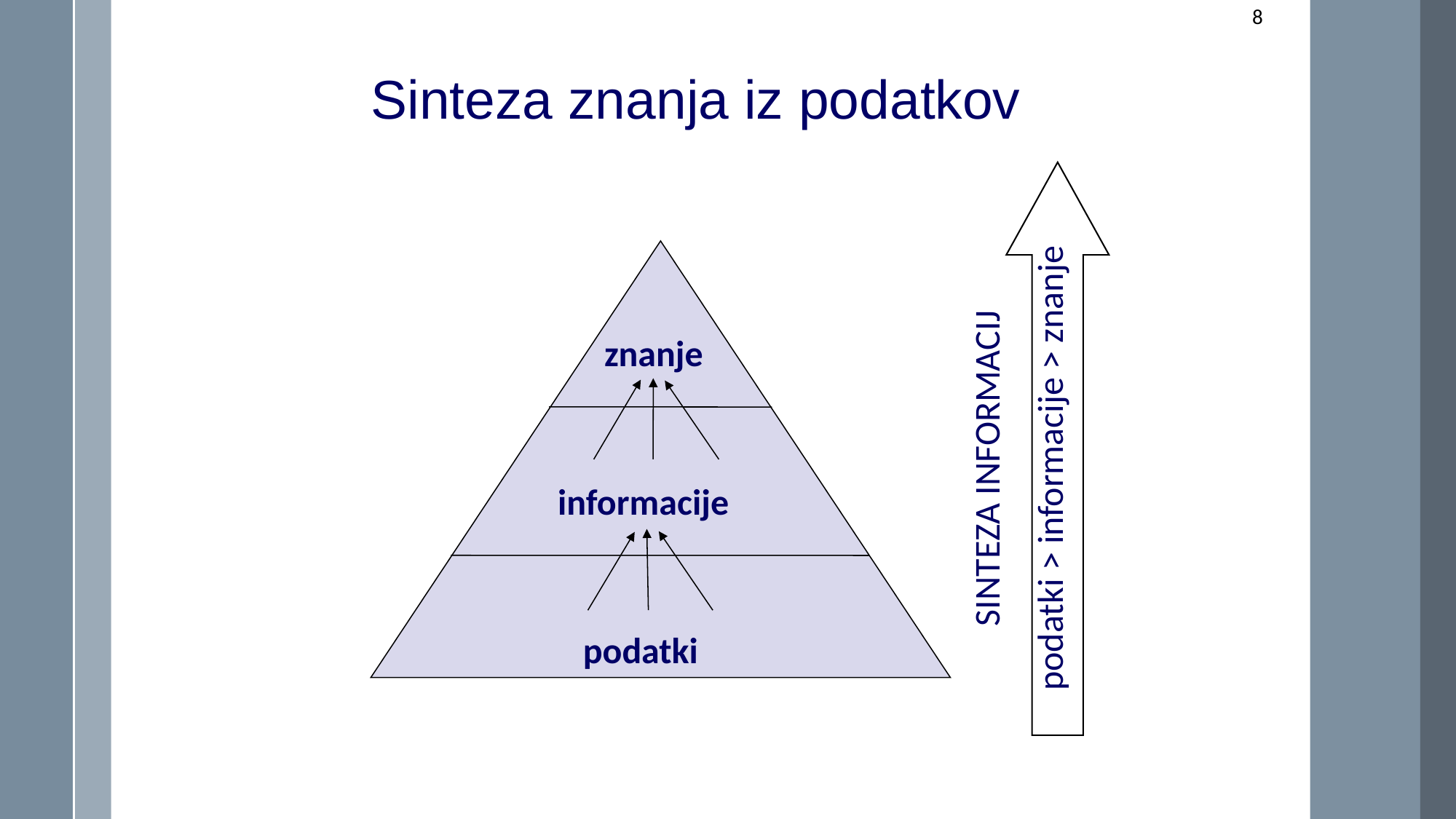

8
Sinteza znanja iz podatkov

znanje

SINTEZA INFORMACIJ
podatki > informacije > znanje
informacije

podatki
15. 03. 2016